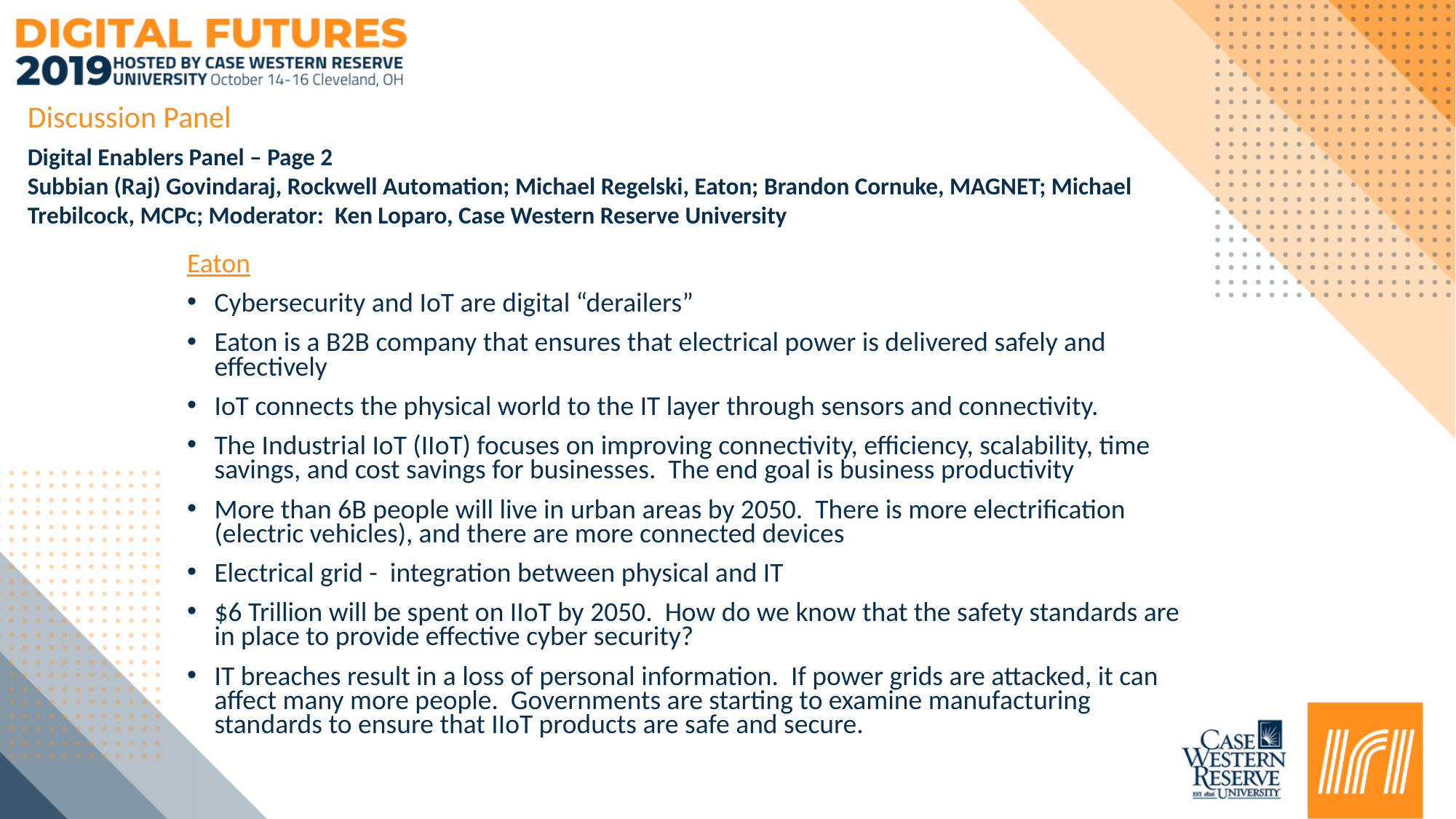

# Discussion Panel
Digital Enablers Panel – Page 2
Subbian (Raj) Govindaraj, Rockwell Automation; Michael Regelski, Eaton; Brandon Cornuke, MAGNET; Michael Trebilcock, MCPc; Moderator:  Ken Loparo, Case Western Reserve University
Eaton
Cybersecurity and IoT are digital “derailers”
Eaton is a B2B company that ensures that electrical power is delivered safely and effectively
IoT connects the physical world to the IT layer through sensors and connectivity.
The Industrial IoT (IIoT) focuses on improving connectivity, efficiency, scalability, time savings, and cost savings for businesses.  The end goal is business productivity
More than 6B people will live in urban areas by 2050.  There is more electrification (electric vehicles), and there are more connected devices
Electrical grid -  integration between physical and IT
$6 Trillion will be spent on IIoT by 2050.  How do we know that the safety standards are in place to provide effective cyber security?
IT breaches result in a loss of personal information.  If power grids are attacked, it can affect many more people.  Governments are starting to examine manufacturing standards to ensure that IIoT products are safe and secure.